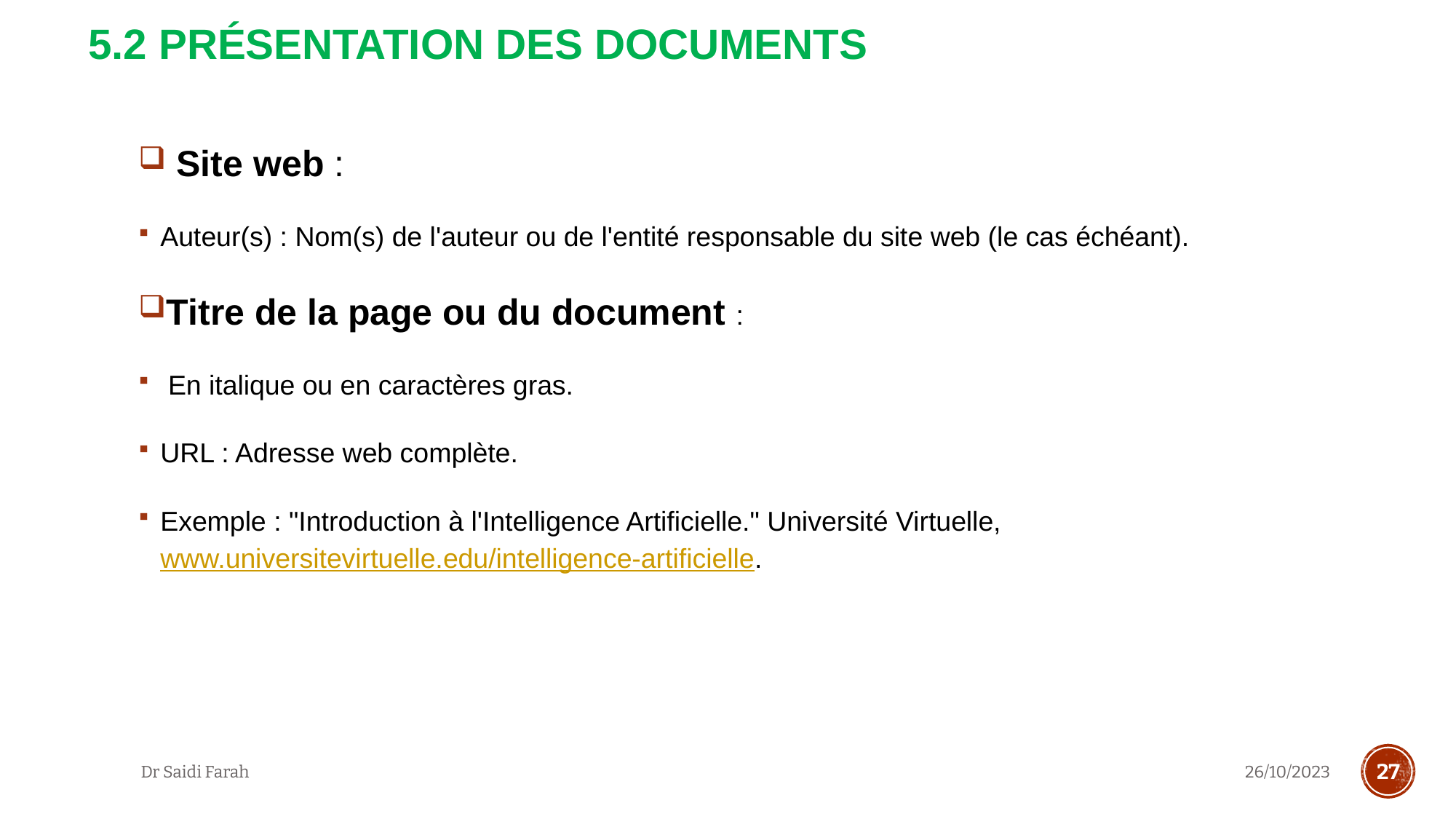

# 5.2 Présentation des documents
 Site web :
Auteur(s) : Nom(s) de l'auteur ou de l'entité responsable du site web (le cas échéant).
Titre de la page ou du document :
 En italique ou en caractères gras.
URL : Adresse web complète.
Exemple : "Introduction à l'Intelligence Artificielle." Université Virtuelle, www.universitevirtuelle.edu/intelligence-artificielle.

Dr Saidi Farah
26/10/2023
27